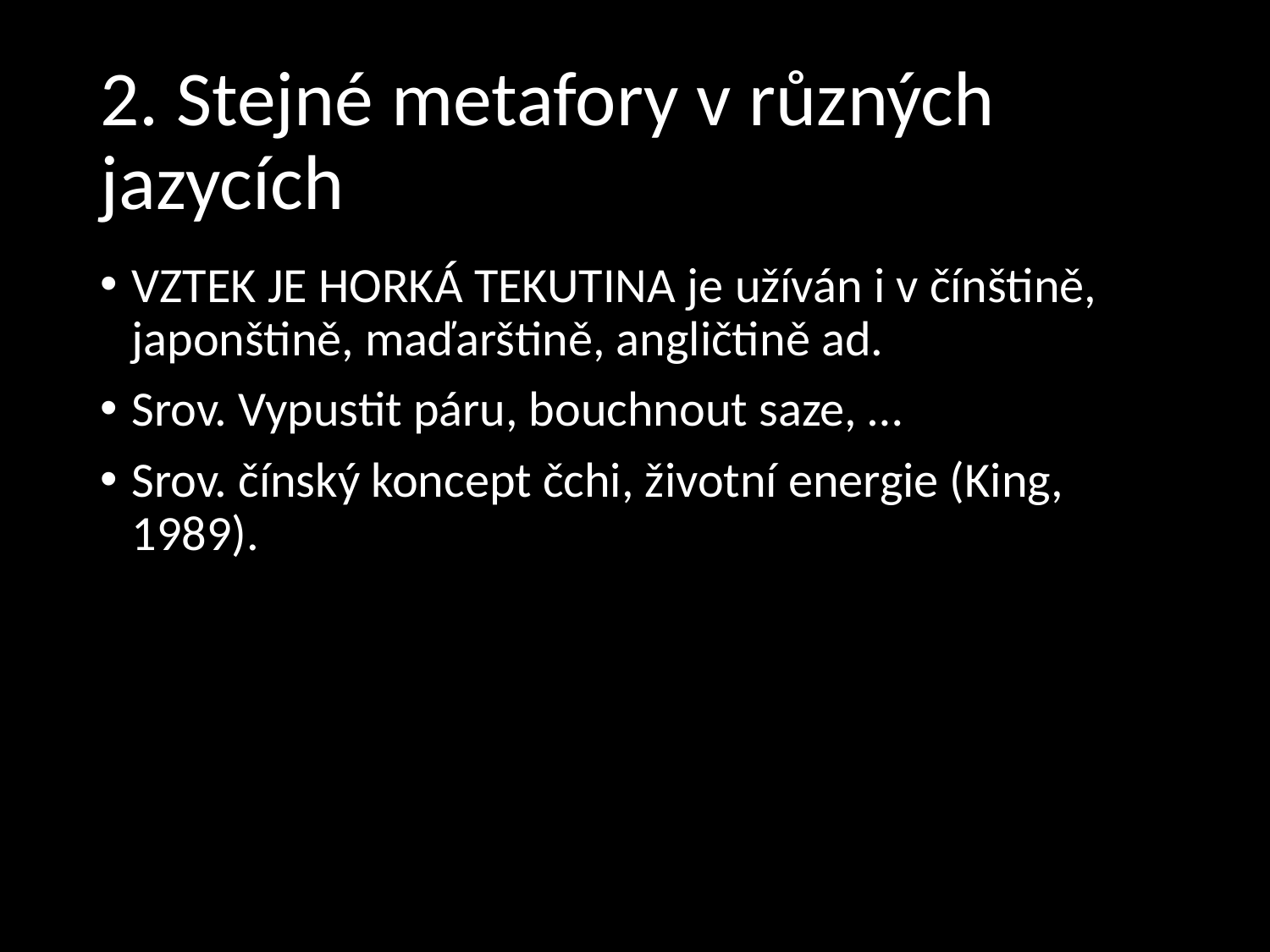

# 2. Stejné metafory v různých jazycích
Vztek je horká tekutina je užíván i v čínštině, japonštině, maďarštině, angličtině ad.
Srov. Vypustit páru, bouchnout saze, …
Srov. čínský koncept čchi, životní energie (King, 1989).